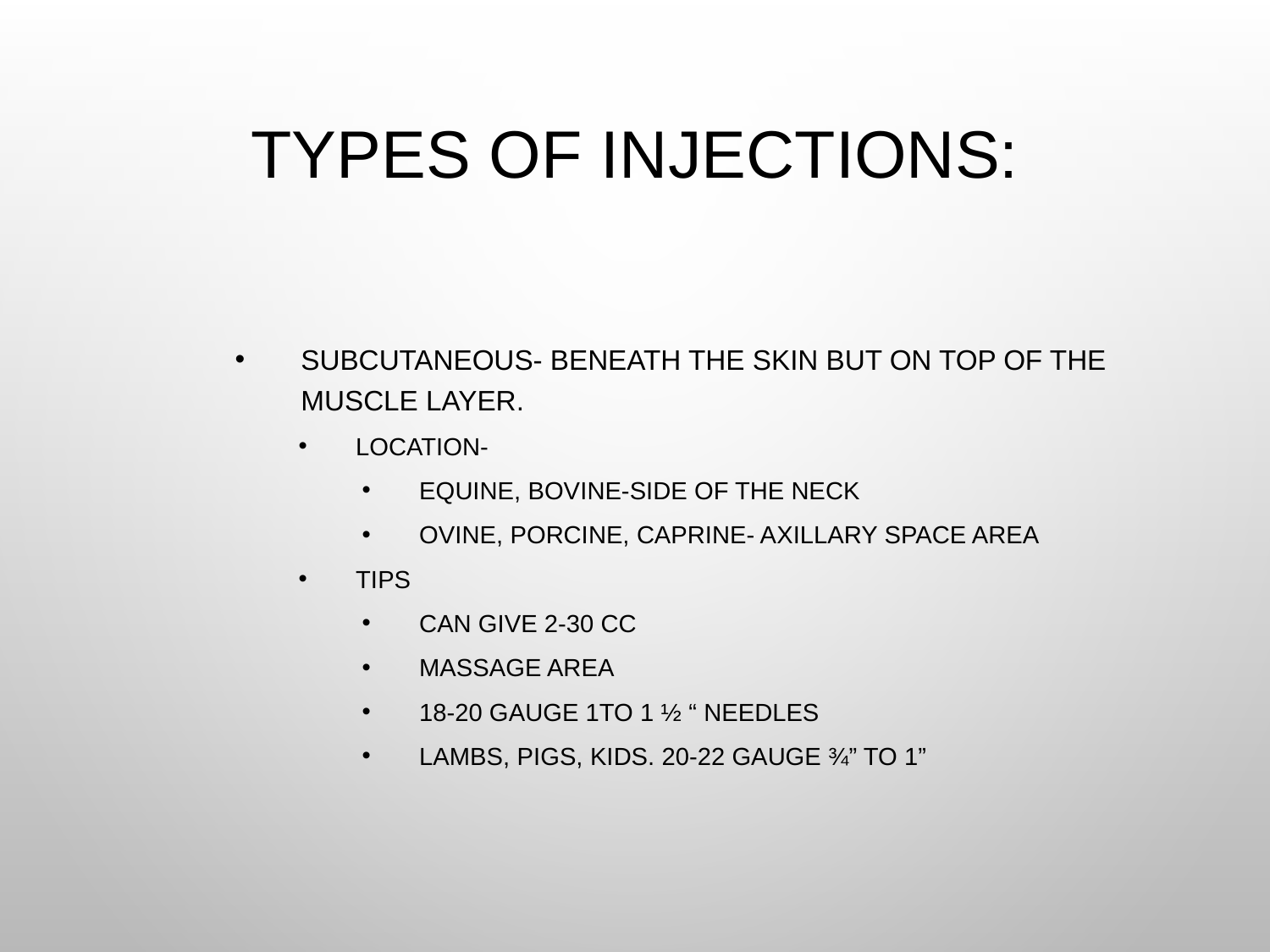

# Types of injections:
Subcutaneous- beneath the skin but on top of the muscle layer.
Location-
equine, bovine-side of the neck
ovine, porcine, caprine- axillary space area
Tips
Can give 2-30 cc
Massage area
18-20 gauge 1to 1 ½ “ needles
Lambs, pigs, kids. 20-22 gauge ¾” to 1”